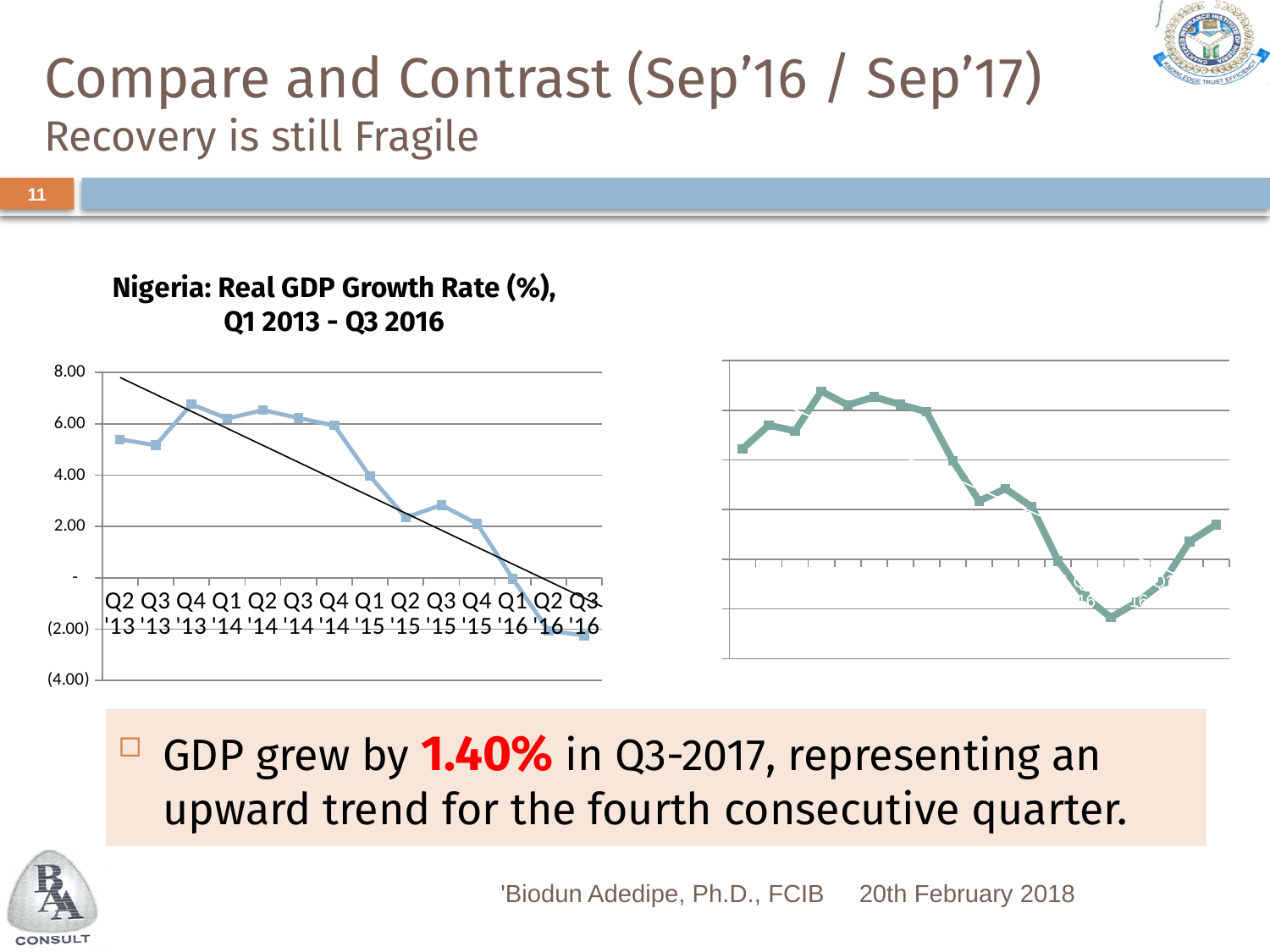

# Compare and Contrast (Sep’16 / Sep’17) Recovery is still Fragile
11

### Chart: Nigeria: Real GDP Growth Rate (%), Q1 2013 - Q3 2016

| Category | Rate (%) |
|---|---|
| Q2'13 | 5.4 |
| Q3'13 | 5.17 |
| Q4'13 | 6.770000000000001 |
| Q1'14 | 6.21 |
| Q2'14 | 6.54 |
| Q3'14 | 6.23 |
| Q4'14 | 5.94 |
| Q1'15 | 3.96 |
| Q2'15 | 2.3499999999999988 |
| Q3'15 | 2.84 |
| Q4'15 | 2.11 |
| Q1'16 | -0.036 |
| Q2'16 | -2.06 |
| Q3'16 | -2.24 |

### Chart: Nigeria: Real GDP Growth Rate (%), Q1 2013 - Q3 2017

| Category | Rate (%) |
|---|---|
| Q1'13 | 4.45 |
| Q2'13 | 5.4 |
| Q3'13 | 5.17 |
| Q4'13 | 6.770000000000001 |
| Q1'14 | 6.21 |
| Q2'14 | 6.54 |
| Q3'14 | 6.23 |
| Q4'14 | 5.94 |
| Q1'15 | 3.96 |
| Q2'15 | 2.3499999999999988 |
| Q3'15 | 2.84 |
| Q4'15 | 2.11 |
| Q1'16 | -0.067 |
| Q2'16 | -1.49 |
| Q3'16 | -2.34 |
| Q4'16 | -1.73 |
| Q1'17 | -0.91 |
| Q2'17 | 0.7200000000000005 |
| Q3'17 | 1.4 |
GDP grew by 1.40% in Q3-2017, representing an upward trend for the fourth consecutive quarter.
'Biodun Adedipe, Ph.D., FCIB
20th February 2018